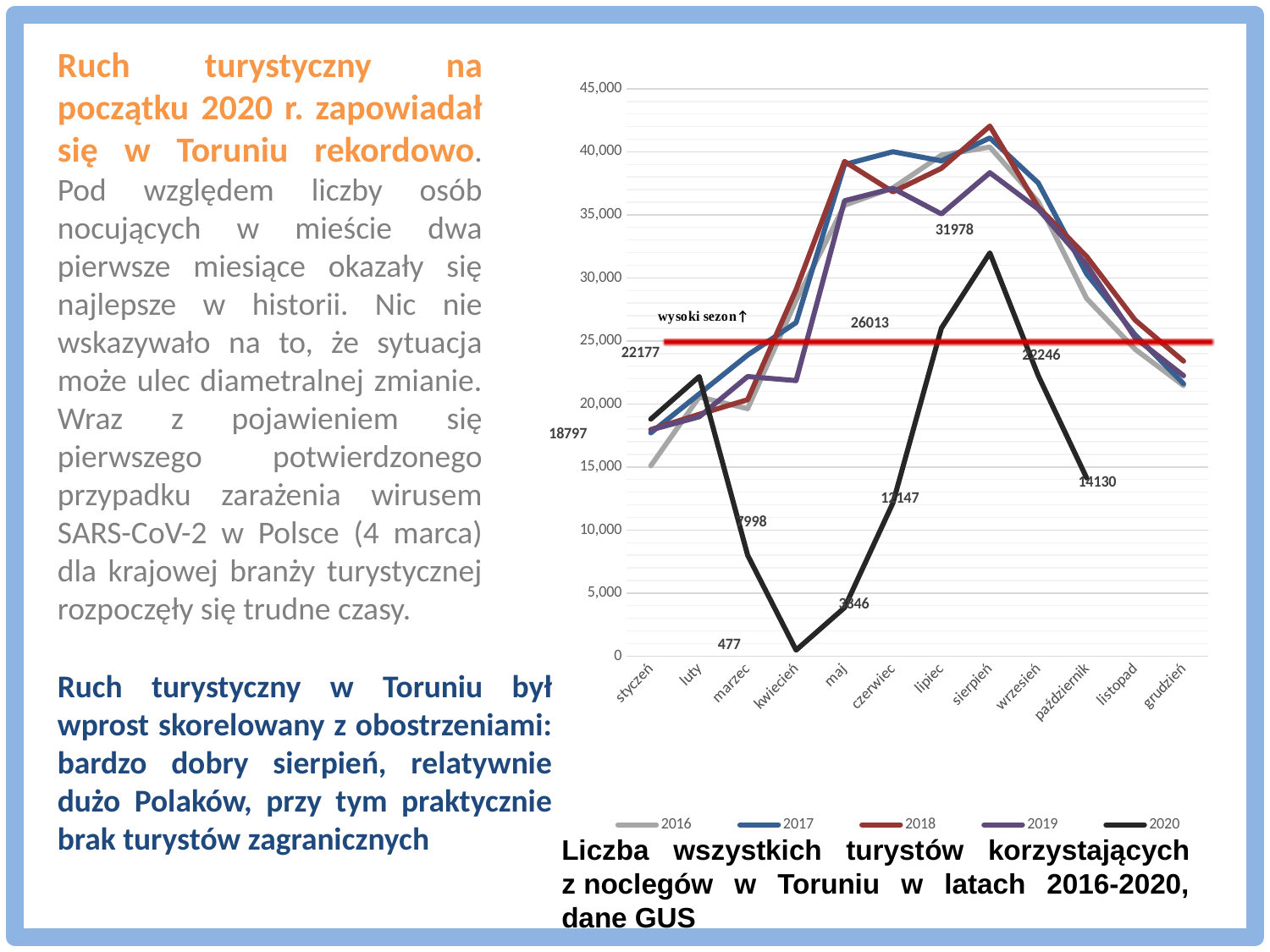

Ruch turystyczny na początku 2020 r. zapowiadał się w Toruniu rekordowo. Pod względem liczby osób nocujących w mieście dwa pierwsze miesiące okazały się najlepsze w historii. Nic nie wskazywało na to, że sytuacja może ulec diametralnej zmianie. Wraz z pojawieniem się pierwszego potwierdzonego przypadku zarażenia wirusem SARS-CoV-2 w Polsce (4 marca) dla krajowej branży turystycznej rozpoczęły się trudne czasy.

### Chart

| Category | 2016 | 2017 | 2018 | 2019 | 2020 |
|---|---|---|---|---|---|
| styczeń | 15093.0 | 17708.0 | 17968.0 | 17945.0 | 18797.0 |
| luty | 20559.0 | 20797.0 | 19182.0 | 18984.0 | 22177.0 |
| marzec | 19625.0 | 23878.0 | 20342.0 | 22175.0 | 7998.0 |
| kwiecień | 28205.0 | 26456.0 | 29076.0 | 21856.0 | 477.0 |
| maj | 35765.0 | 38989.0 | 39230.0 | 36115.0 | 3846.0 |
| czerwiec | 37136.0 | 40006.0 | 36822.0 | 37096.0 | 12147.0 |
| lipiec | 39731.0 | 39280.0 | 38687.0 | 35071.0 | 26013.0 |
| sierpień | 40373.0 | 41097.0 | 42036.0 | 38340.0 | 31978.0 |
| wrzesień | 36038.0 | 37528.0 | 35618.0 | 35461.0 | 22246.0 |
| październik | 28366.0 | 30313.0 | 31693.0 | 31045.0 | 14130.0 |
| listopad | 24339.0 | 25484.0 | 26653.0 | 25247.0 | None |
| grudzień | 21463.0 | 21607.0 | 23394.0 | 22242.0 | None |
Ruch turystyczny w Toruniu był wprost skorelowany z obostrzeniami: bardzo dobry sierpień, relatywnie dużo Polaków, przy tym praktycznie brak turystów zagranicznych

Liczba wszystkich turystów korzystających z noclegów w Toruniu w latach 2016-2020, dane GUS